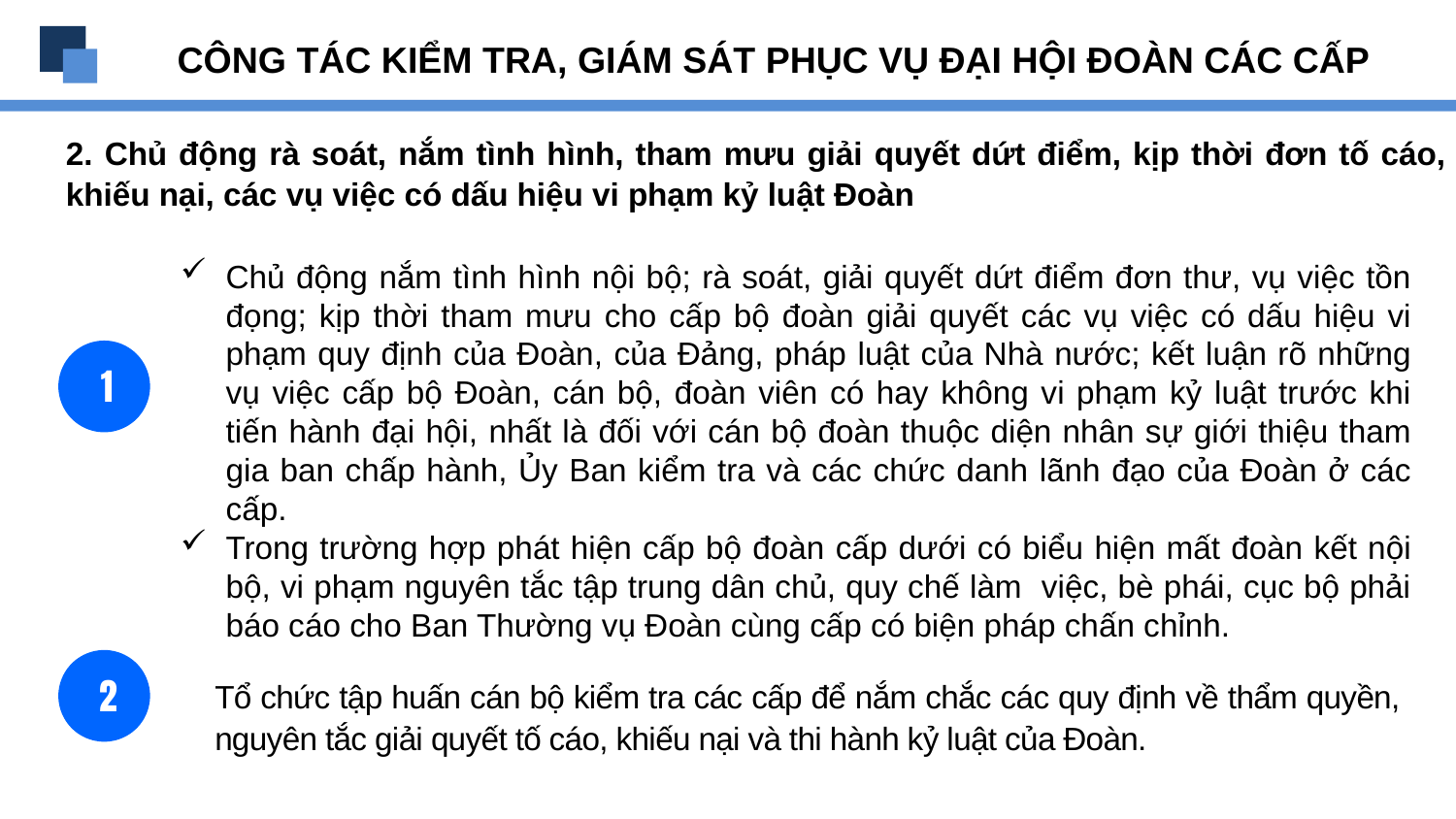

CÔNG TÁC KIỂM TRA, GIÁM SÁT PHỤC VỤ ĐẠI HỘI ĐOÀN CÁC CẤP

2. Chủ động rà soát, nắm tình hình, tham mưu giải quyết dứt điểm, kịp thời đơn tố cáo, khiếu nại, các vụ việc có dấu hiệu vi phạm kỷ luật Đoàn
Chủ động nắm tình hình nội bộ; rà soát, giải quyết dứt điểm đơn thư, vụ việc tồn đọng; kịp thời tham mưu cho cấp bộ đoàn giải quyết các vụ việc có dấu hiệu vi phạm quy định của Đoàn, của Đảng, pháp luật của Nhà nước; kết luận rõ những vụ việc cấp bộ Đoàn, cán bộ, đoàn viên có hay không vi phạm kỷ luật trước khi tiến hành đại hội, nhất là đối với cán bộ đoàn thuộc diện nhân sự giới thiệu tham gia ban chấp hành, Ủy Ban kiểm tra và các chức danh lãnh đạo của Đoàn ở các cấp.
Trong trường hợp phát hiện cấp bộ đoàn cấp dưới có biểu hiện mất đoàn kết nội bộ, vi phạm nguyên tắc tập trung dân chủ, quy chế làm  việc, bè phái, cục bộ phải báo cáo cho Ban Thường vụ Đoàn cùng cấp có biện pháp chấn chỉnh.

1

Tổ chức tập huấn cán bộ kiểm tra các cấp để nắm chắc các quy định về thẩm quyền, nguyên tắc giải quyết tố cáo, khiếu nại và thi hành kỷ luật của Đoàn.
2